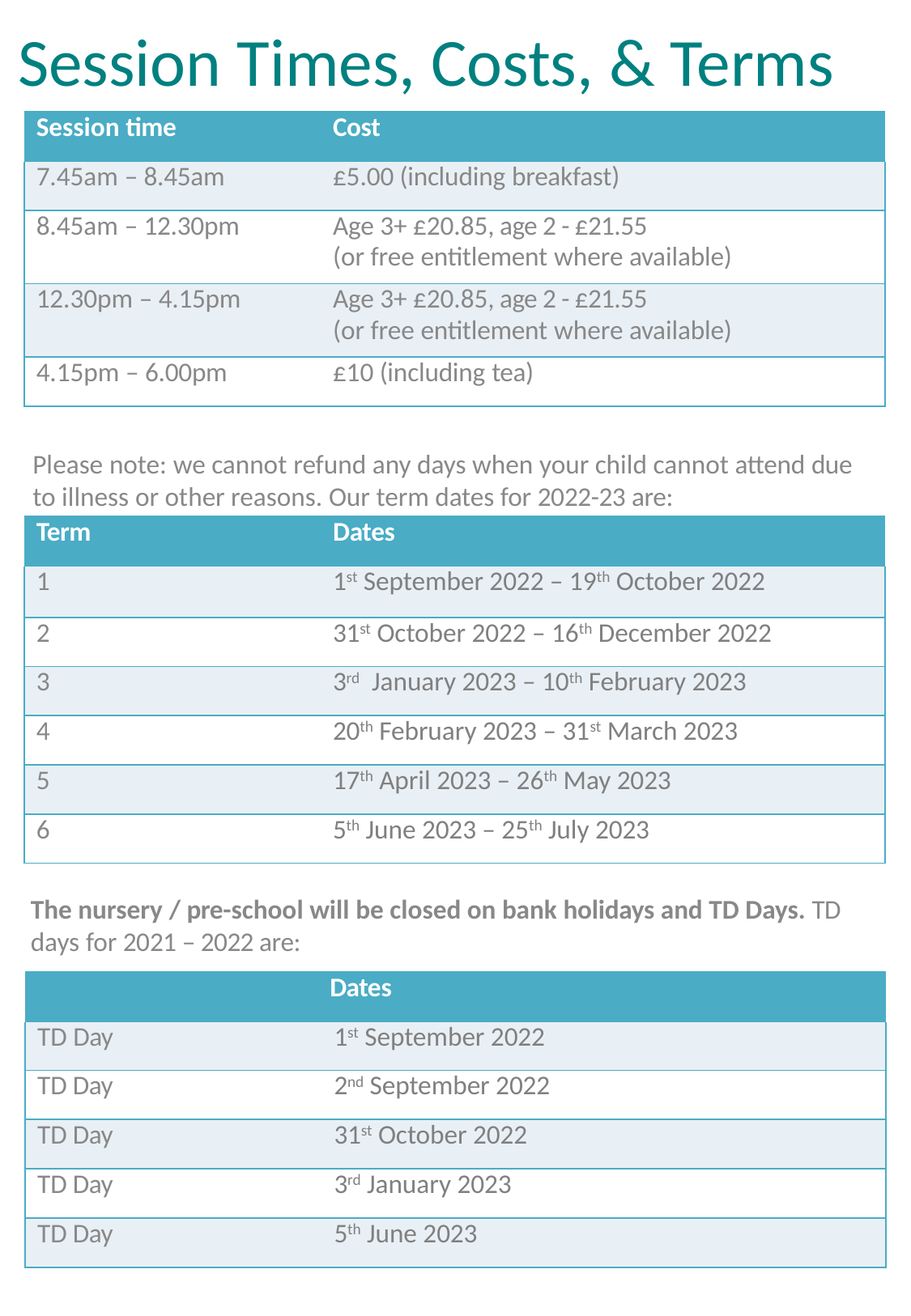

# Session Times, Costs, & Terms
| Session time | Cost |
| --- | --- |
| 7.45am – 8.45am | £5.00 (including breakfast) |
| 8.45am – 12.30pm | Age 3+ £20.85, age 2 - £21.55 (or free entitlement where available) |
| 12.30pm – 4.15pm | Age 3+ £20.85, age 2 - £21.55 (or free entitlement where available) |
| 4.15pm – 6.00pm | £10 (including tea) |
Please note: we cannot refund any days when your child cannot attend due to illness or other reasons. Our term dates for 2022-23 are:
| Term | Dates |
| --- | --- |
| 1 | 1st September 2022 – 19th October 2022 |
| 2 | 31st October 2022 – 16th December 2022 |
| 3 | 3rd January 2023 – 10th February 2023 |
| 4 | 20th February 2023 – 31st March 2023 |
| 5 | 17th April 2023 – 26th May 2023 |
| 6 | 5th June 2023 – 25th July 2023 |
The nursery / pre-school will be closed on bank holidays and TD Days. TD days for 2021 – 2022 are:
| Dates |  |
| --- | --- |
| TD Day | 1st September 2022 |
| TD Day | 2nd September 2022 |
| TD Day | 31st October 2022 |
| TD Day | 3rd January 2023 |
| TD Day | 5th June 2023 |